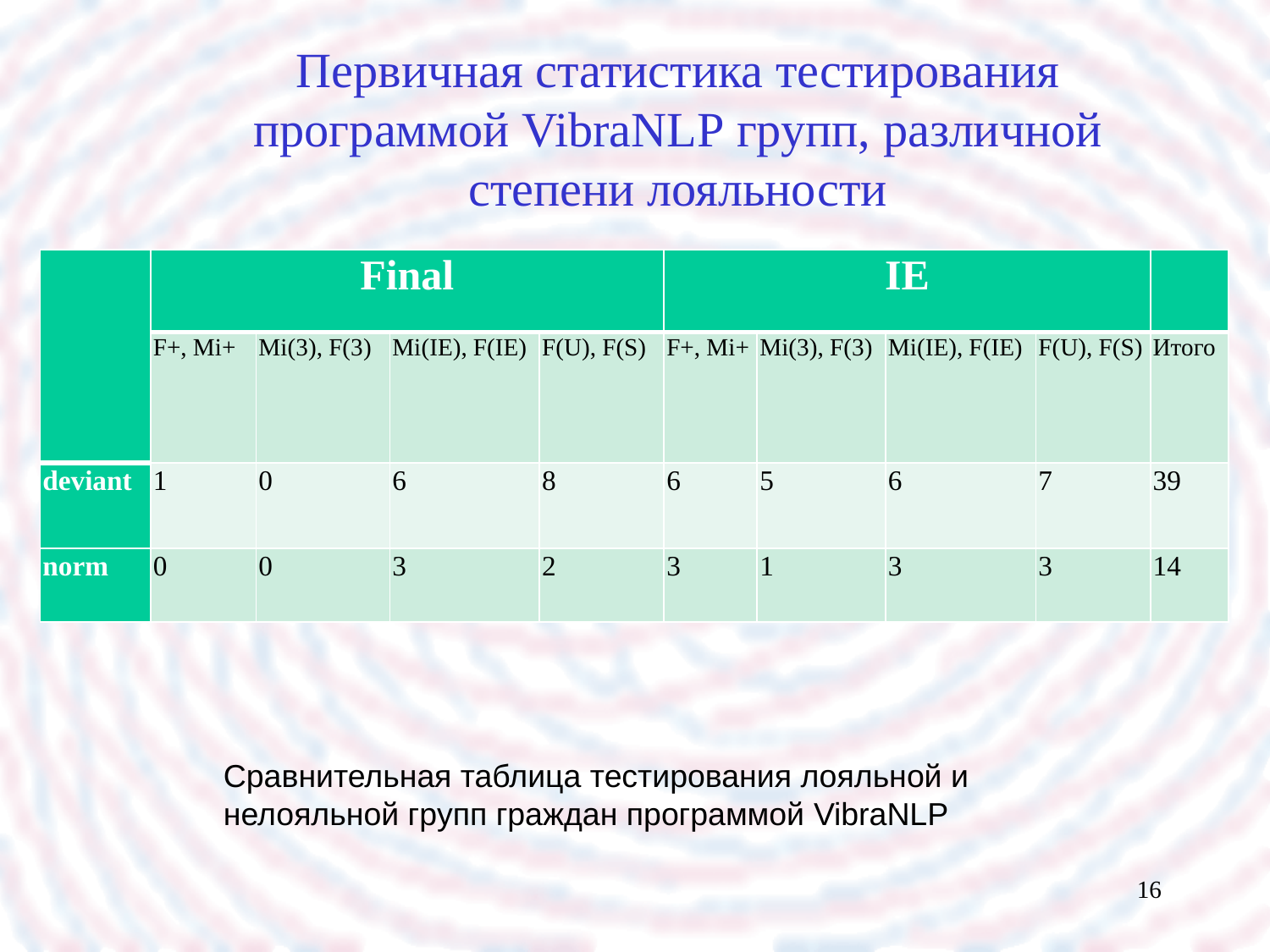

Первичная статистика тестирования программой VibraNLP групп, различной степени лояльности
|  | Final |  |  |  | IE |  |  |  |  |
| --- | --- | --- | --- | --- | --- | --- | --- | --- | --- |
|  | F+, Mi+ | Mi(3), F(3) | Mi(IE), F(IE) | F(U), F(S) | F+, Mi+ | Mi(3), F(3) | Mi(IE), F(IE) | F(U), F(S) | Итого |
| deviant | 1 | 0 | 6 | 8 | 6 | 5 | 6 | 7 | 39 |
| norm | 0 | 0 | 3 | 2 | 3 | 1 | 3 | 3 | 14 |
Сравнительная таблица тестирования лояльной и нелояльной групп граждан программой VibraNLP
16